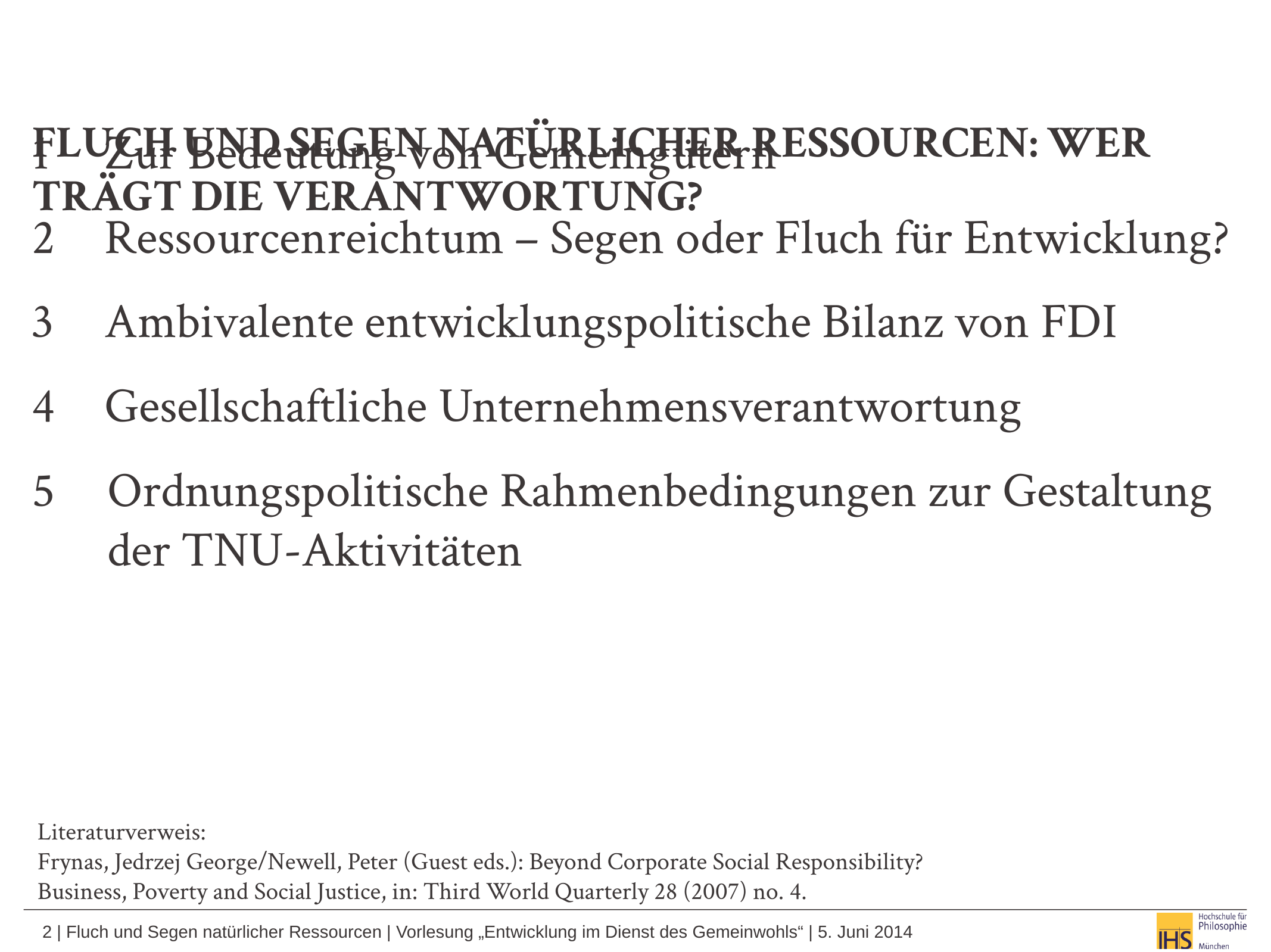

# Fluch und Segen natürlicher Ressourcen: Wer trägt die Verantwortung?
Zur Bedeutung von Gemeingütern
Ressourcenreichtum – Segen oder Fluch für Entwicklung?
Ambivalente entwicklungspolitische Bilanz von FDI
Gesellschaftliche Unternehmensverantwortung
5 	Ordnungspolitische Rahmenbedingungen zur Gestaltung der TNU-Aktivitäten

Literaturverweis:
Frynas, Jedrzej George/Newell, Peter (Guest eds.): Beyond Corporate Social Responsibility?
Business, Poverty and Social Justice, in: Third World Quarterly 28 (2007) no. 4.